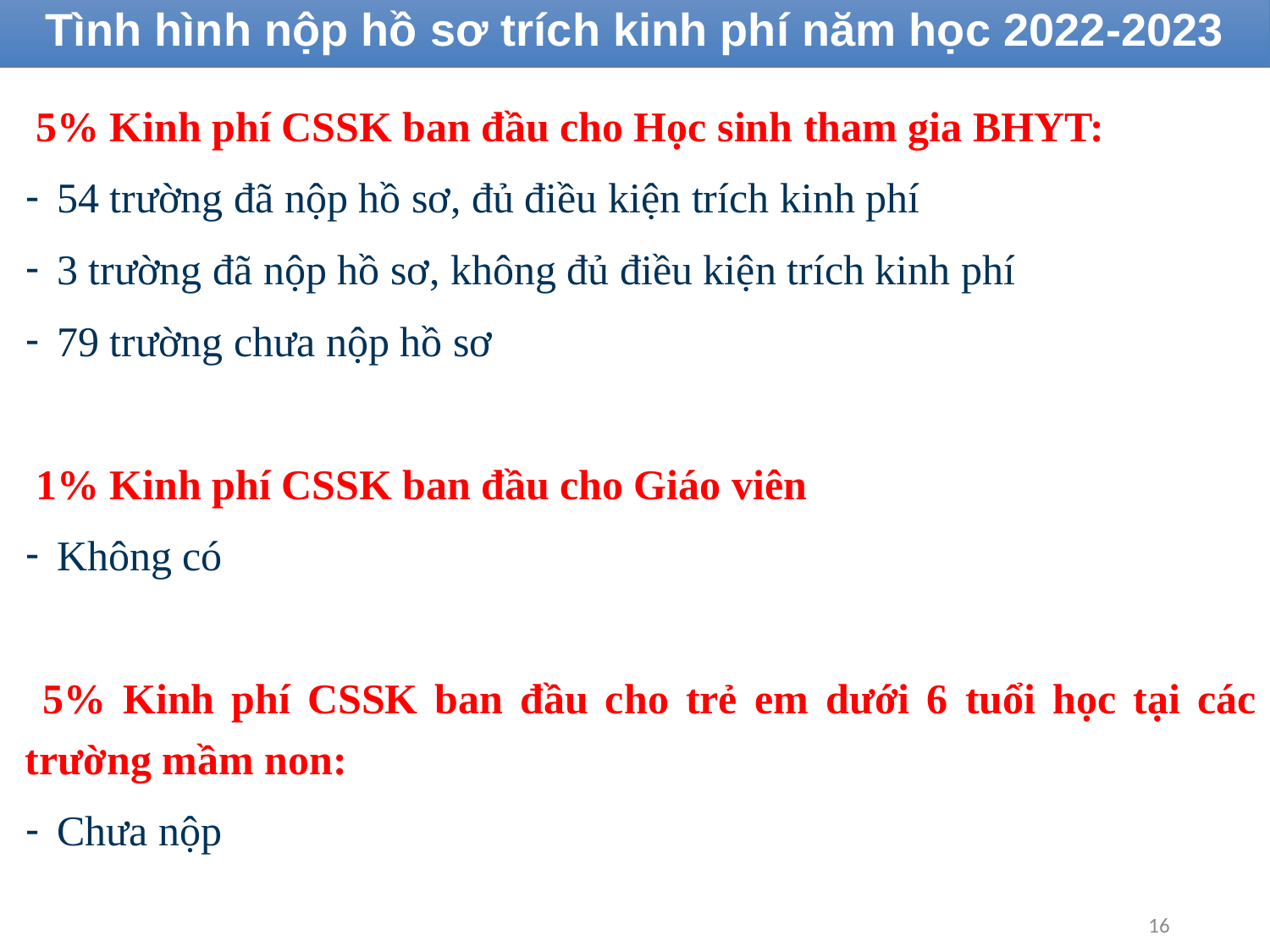

# Tình hình nộp hồ sơ trích kinh phí năm học 2022-2023
 5% Kinh phí CSSK ban đầu cho Học sinh tham gia BHYT:
54 trường đã nộp hồ sơ, đủ điều kiện trích kinh phí
3 trường đã nộp hồ sơ, không đủ điều kiện trích kinh phí
79 trường chưa nộp hồ sơ

 1% Kinh phí CSSK ban đầu cho Giáo viên
Không có

 5% Kinh phí CSSK ban đầu cho trẻ em dưới 6 tuổi học tại các trường mầm non:
Chưa nộp
16